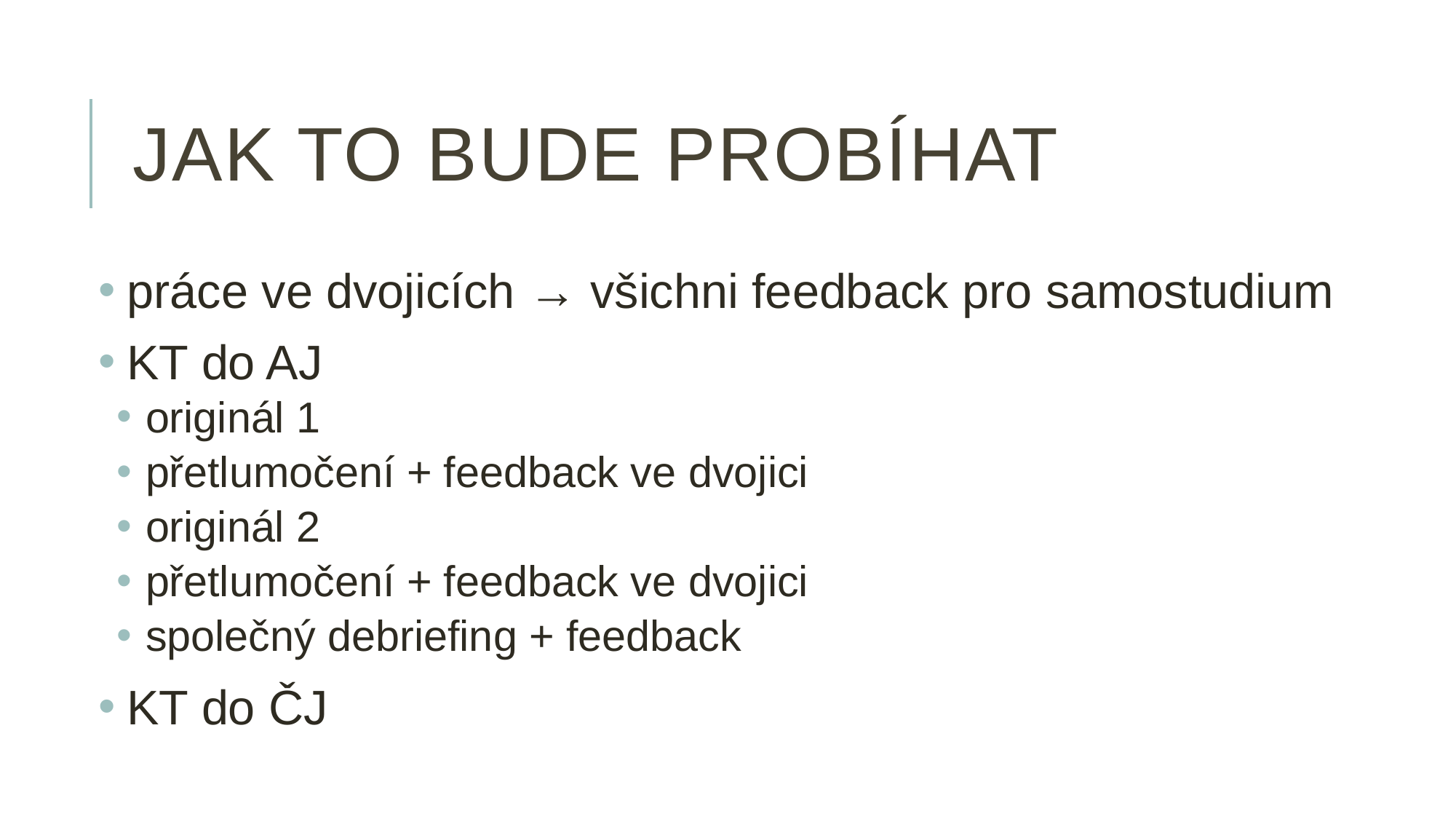

# jak to bude probíhat
práce ve dvojicích → všichni feedback pro samostudium
KT do AJ
originál 1
přetlumočení + feedback ve dvojici
originál 2
přetlumočení + feedback ve dvojici
společný debriefing + feedback
KT do ČJ